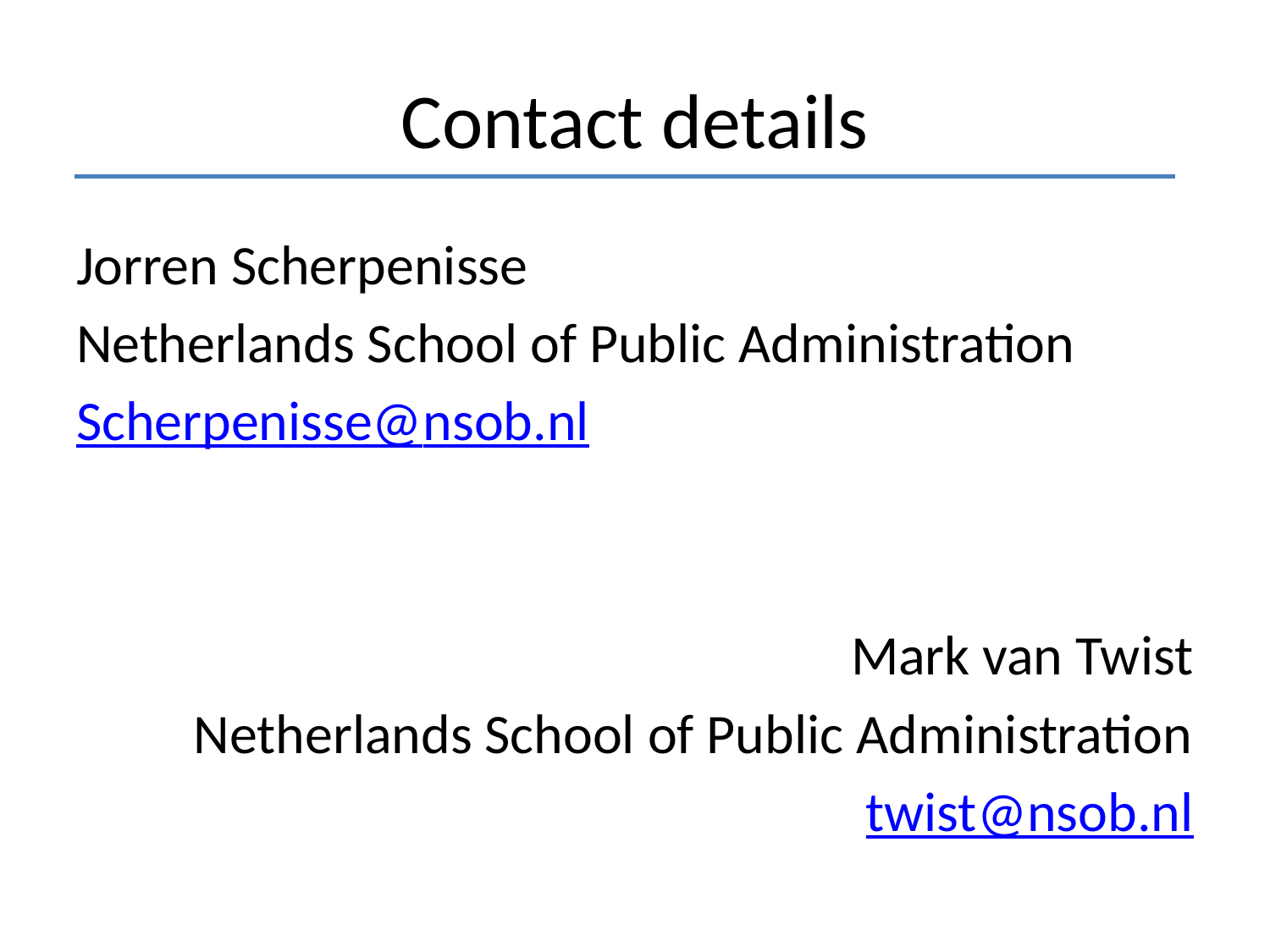

# Contact details
Jorren Scherpenisse
Netherlands School of Public Administration
Scherpenisse@nsob.nl

Mark van Twist
Netherlands School of Public Administration
twist@nsob.nl